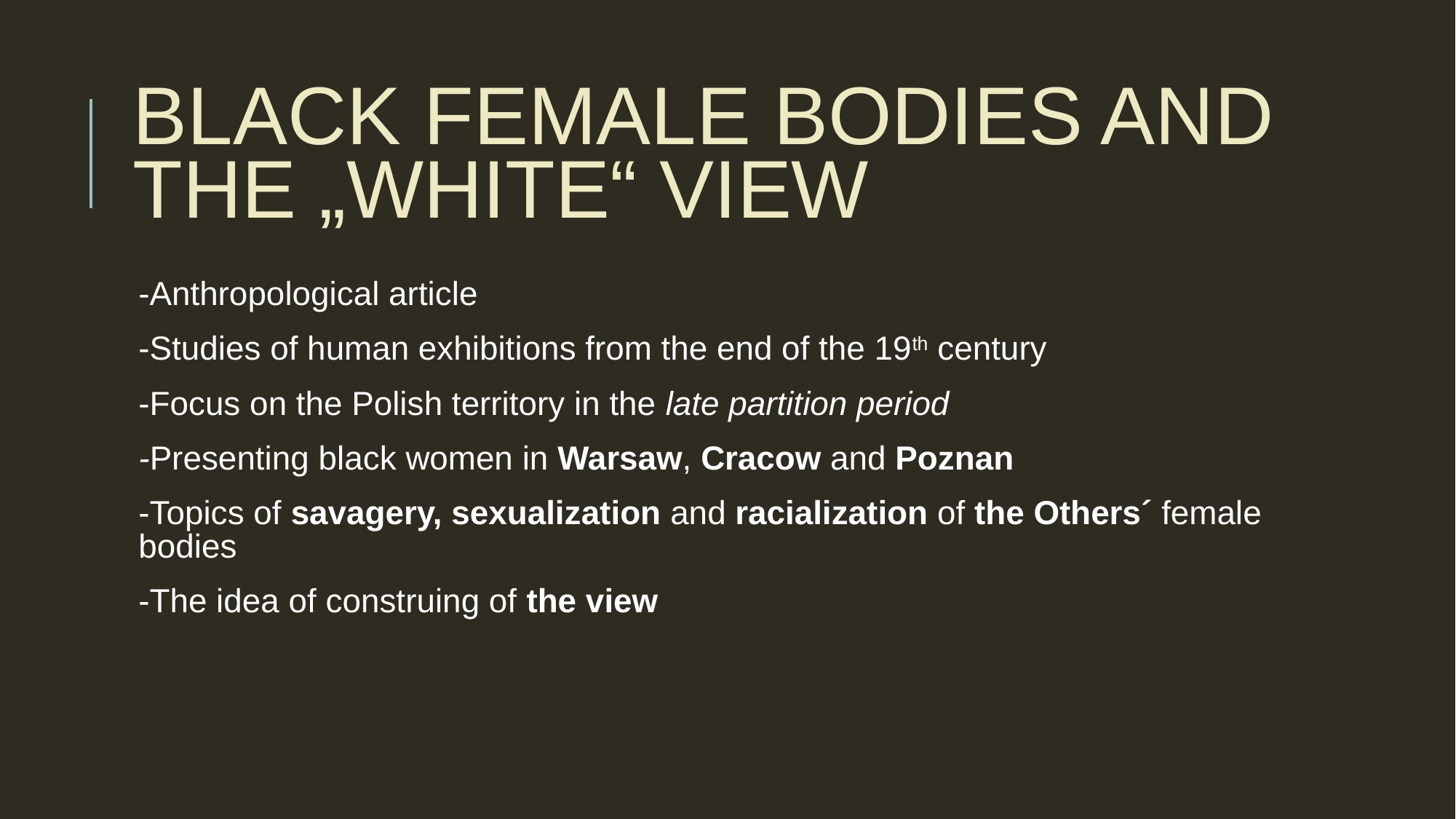

# BLACK FEMALE BODIES AND THE „WHITE“ VIEW
-Anthropological article
-Studies of human exhibitions from the end of the 19th century
-Focus on the Polish territory in the late partition period
-Presenting black women in Warsaw, Cracow and Poznan
-Topics of savagery, sexualization and racialization of the Others´ female bodies
-The idea of construing of the view